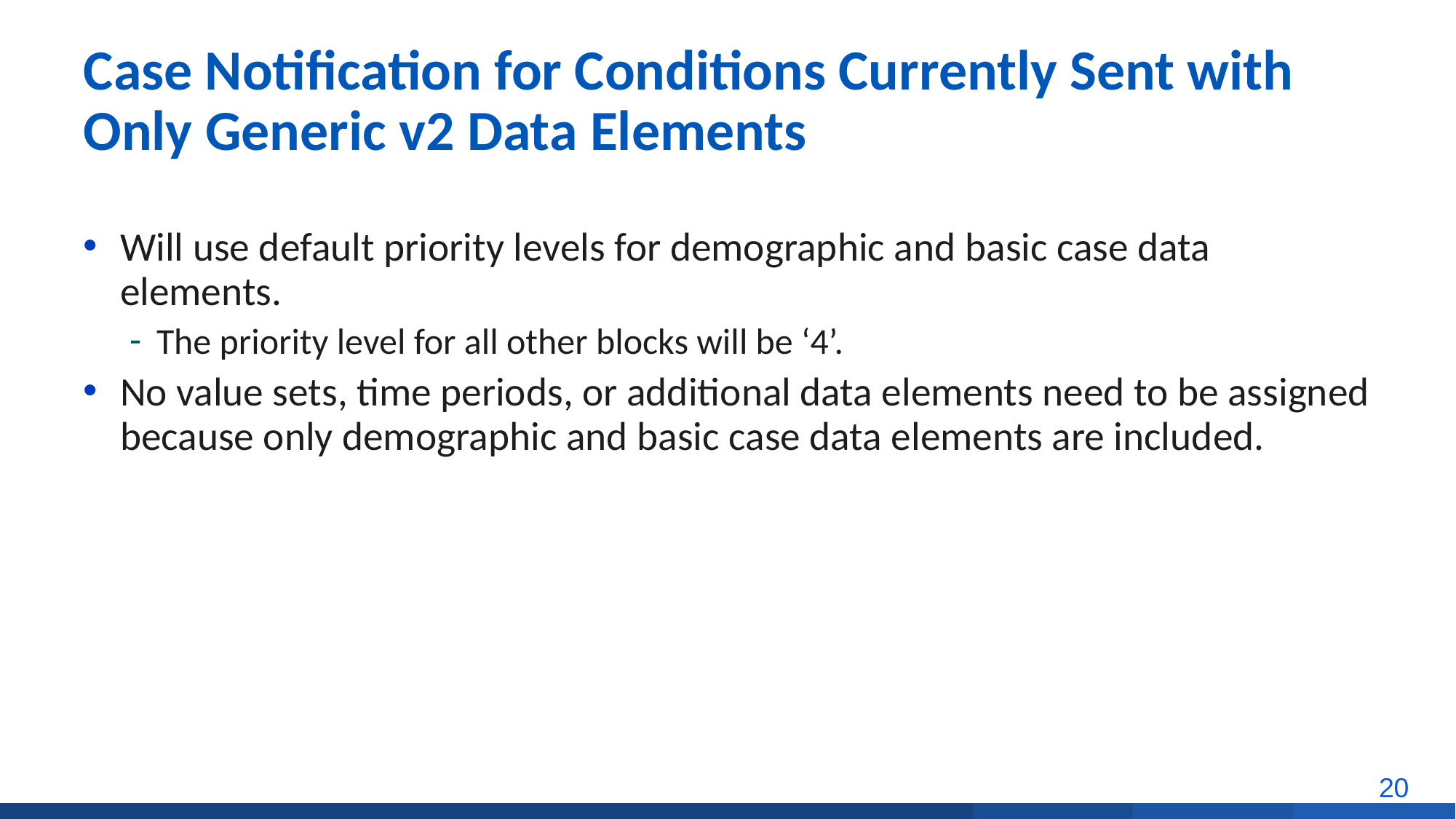

# Case Notification for Conditions Currently Sent with Only Generic v2 Data Elements
Will use default priority levels for demographic and basic case data elements.
The priority level for all other blocks will be ‘4’.
No value sets, time periods, or additional data elements need to be assigned because only demographic and basic case data elements are included.

20